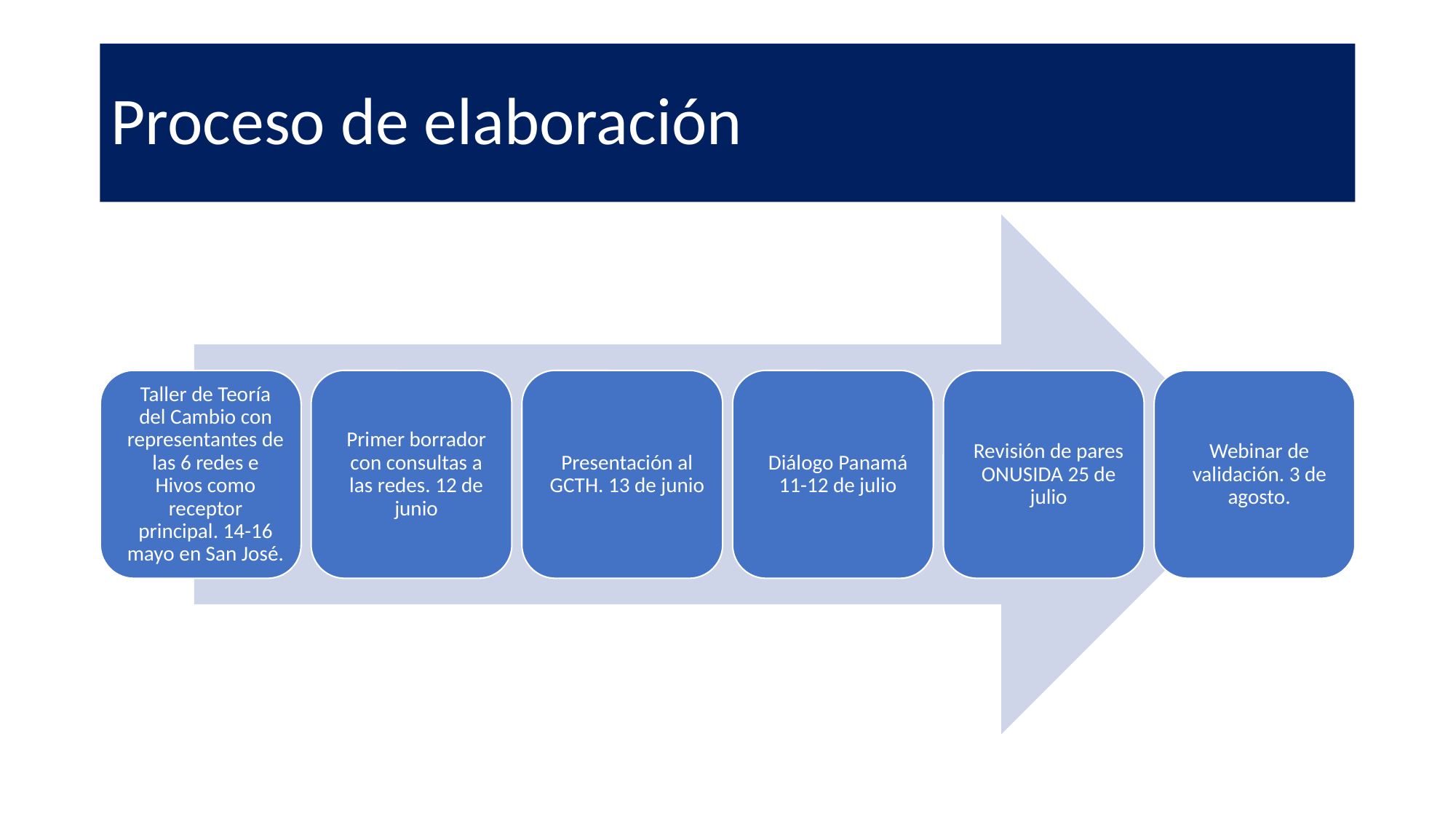

# Proceso de elaboración
Taller de Teoría del Cambio con representantes de las 6 redes e Hivos como receptor principal. 14-16 mayo en San José.
Primer borrador con consultas a las redes. 12 de junio
Presentación al GCTH. 13 de junio
Diálogo Panamá 11-12 de julio
Revisión de pares ONUSIDA 25 de julio
Webinar de validación. 3 de agosto.